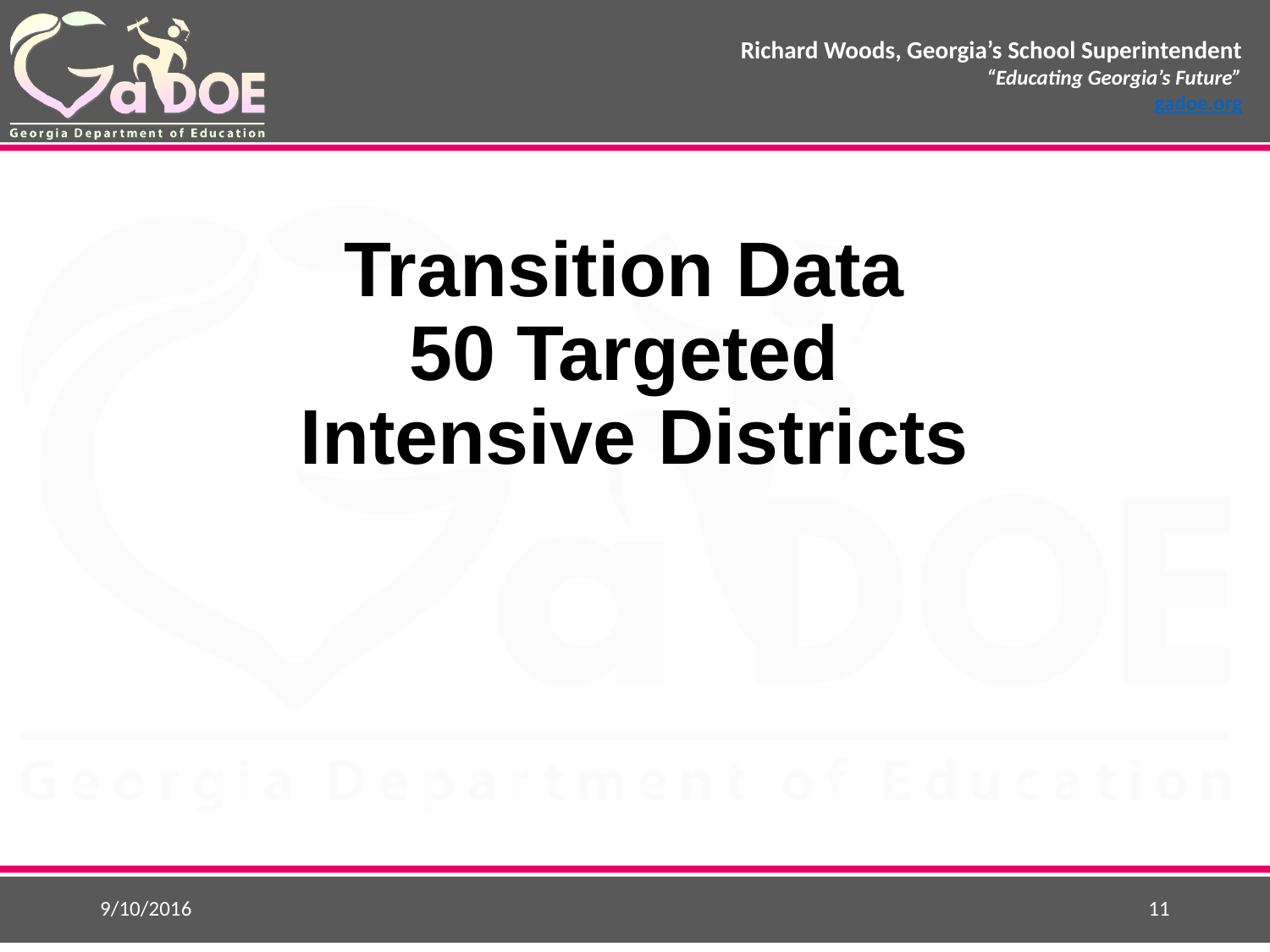

# Transition Data 50 Targeted Intensive Districts

9/10/2016
11